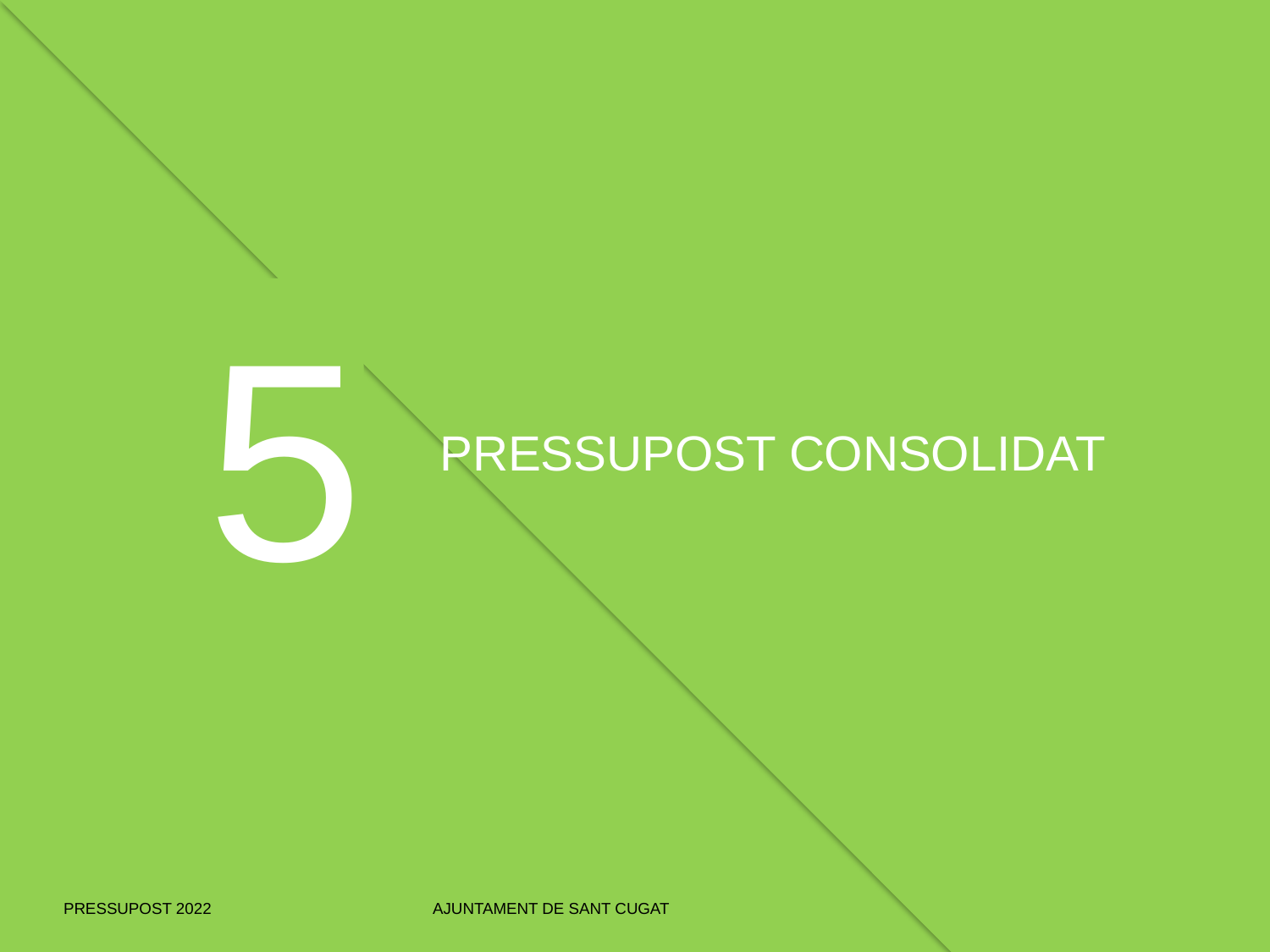

5
PRESSUPOST CONSOLIDAT

PRESSUPOST 2022                                                  AJUNTAMENT DE SANT CUGAT
27